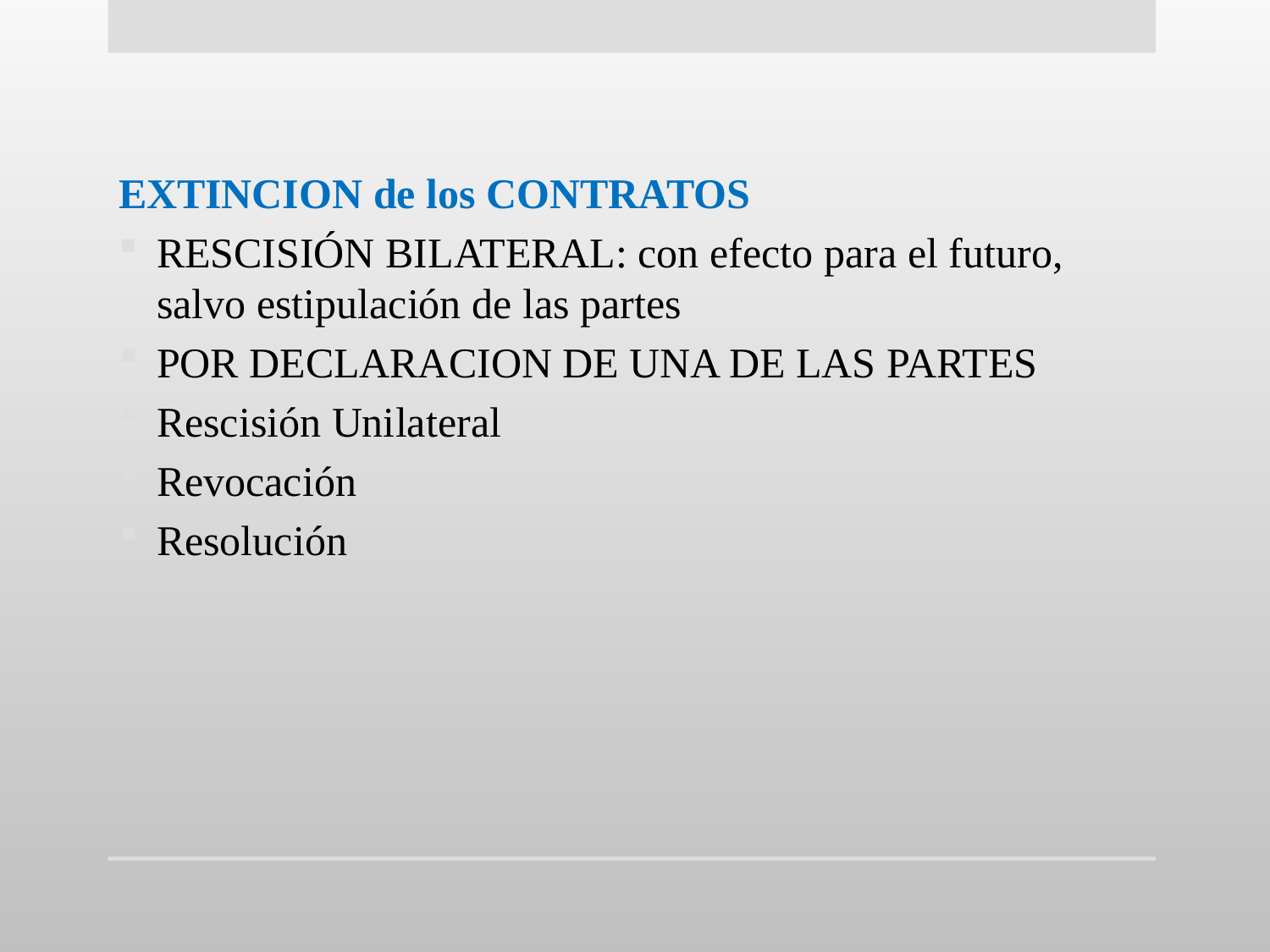

EXTINCION de los CONTRATOS
RESCISIÓN BILATERAL: con efecto para el futuro, salvo estipulación de las partes
POR DECLARACION DE UNA DE LAS PARTES
Rescisión Unilateral
Revocación
Resolución